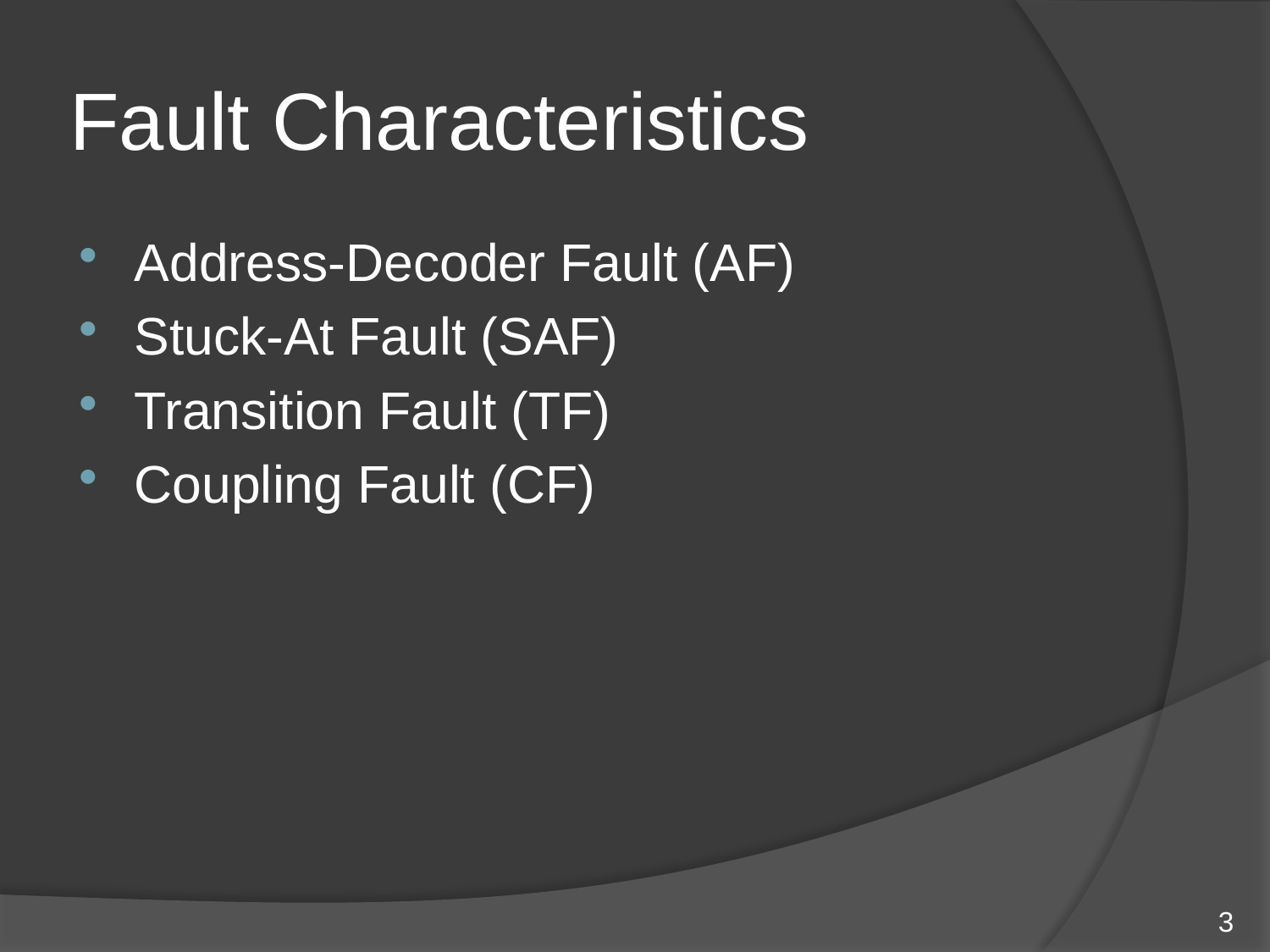

# Fault Characteristics
Address-Decoder Fault (AF)
Stuck-At Fault (SAF)
Transition Fault (TF)
Coupling Fault (CF)
3